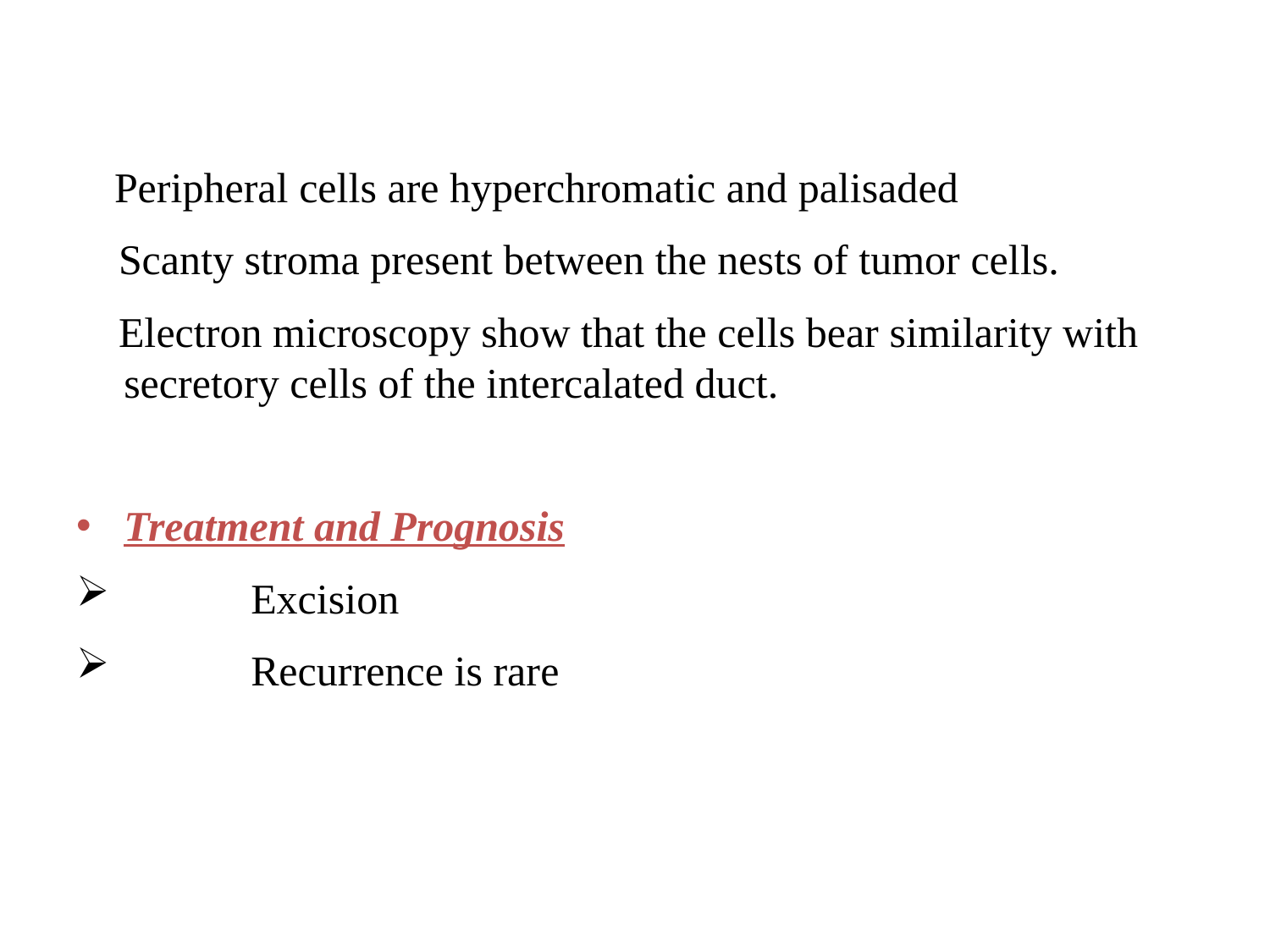

Peripheral cells are hyperchromatic and palisaded
    Scanty stroma present between the nests of tumor cells.
    Electron microscopy show that the cells bear similarity with secretory cells of the intercalated duct.

Treatment and Prognosis
	Excision
	Recurrence is rare